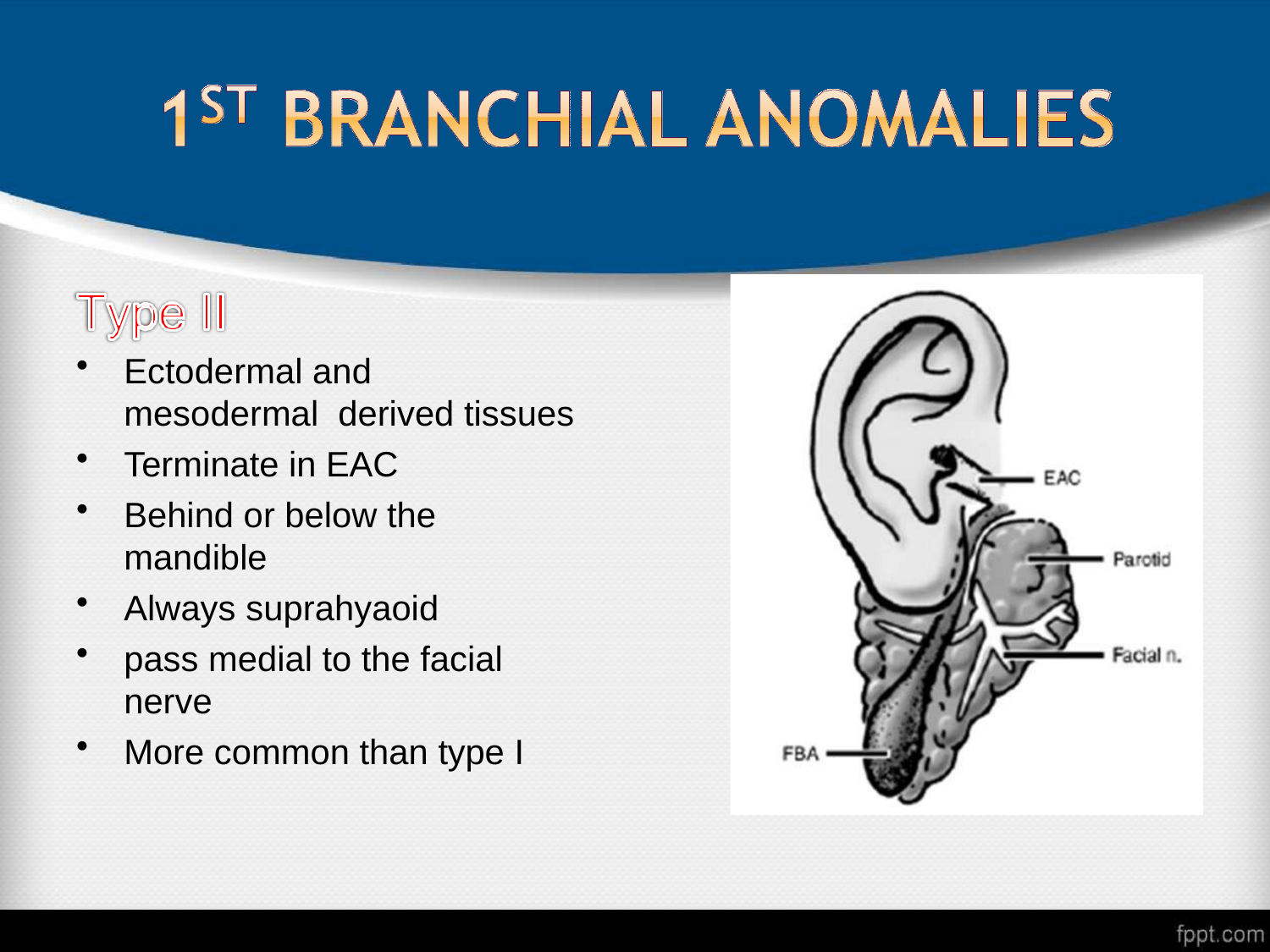

Ectodermal and	mesodermal  derived tissues
Terminate in EAC
Behind or below the mandible
Always suprahyaoid
pass medial to the facial nerve
More common than type I